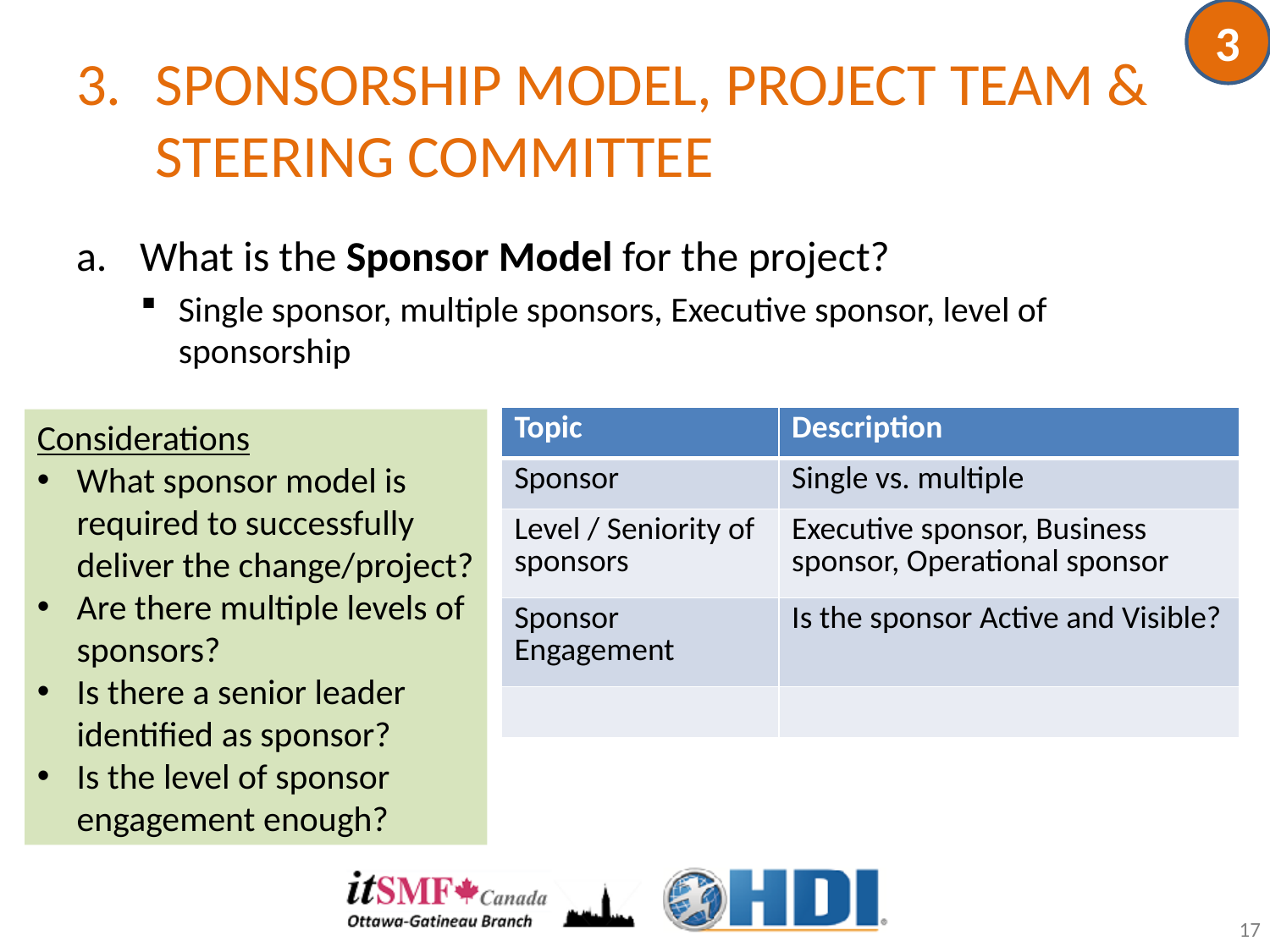

3
# SPONSORSHIP MODEL, PROJECT TEAM & STEERING COMMITTEE
What is the Sponsor Model for the project?
Single sponsor, multiple sponsors, Executive sponsor, level of sponsorship
| Topic | Description |
| --- | --- |
| Sponsor | Single vs. multiple |
| Level / Seniority of sponsors | Executive sponsor, Business sponsor, Operational sponsor |
| Sponsor Engagement | Is the sponsor Active and Visible? |
|  |  |
Considerations
What sponsor model is required to successfully deliver the change/project?
Are there multiple levels of sponsors?
Is there a senior leader identified as sponsor?
Is the level of sponsor engagement enough?
17